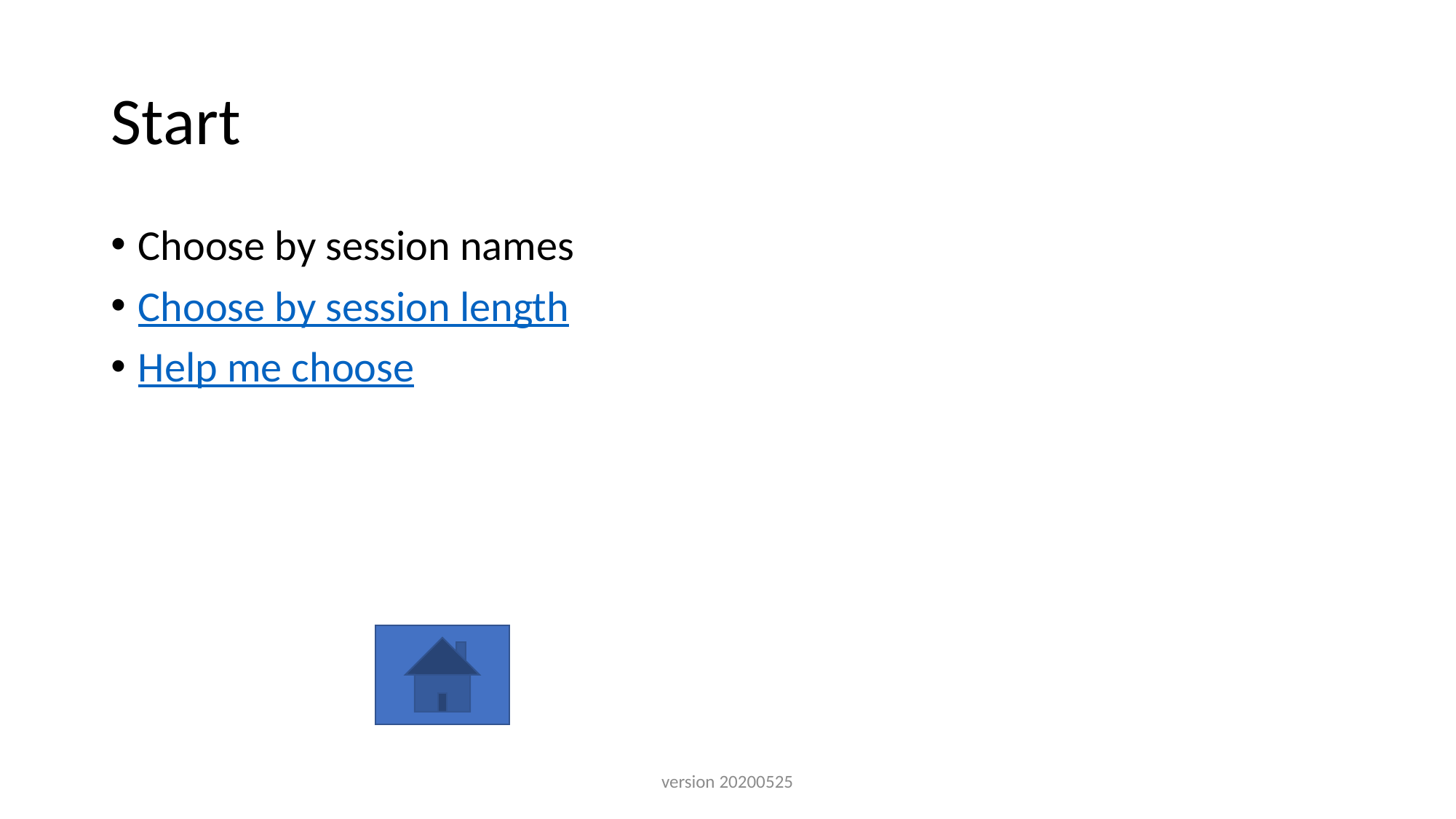

# Start
Choose by session names
Choose by session length
Help me choose

version 20200525